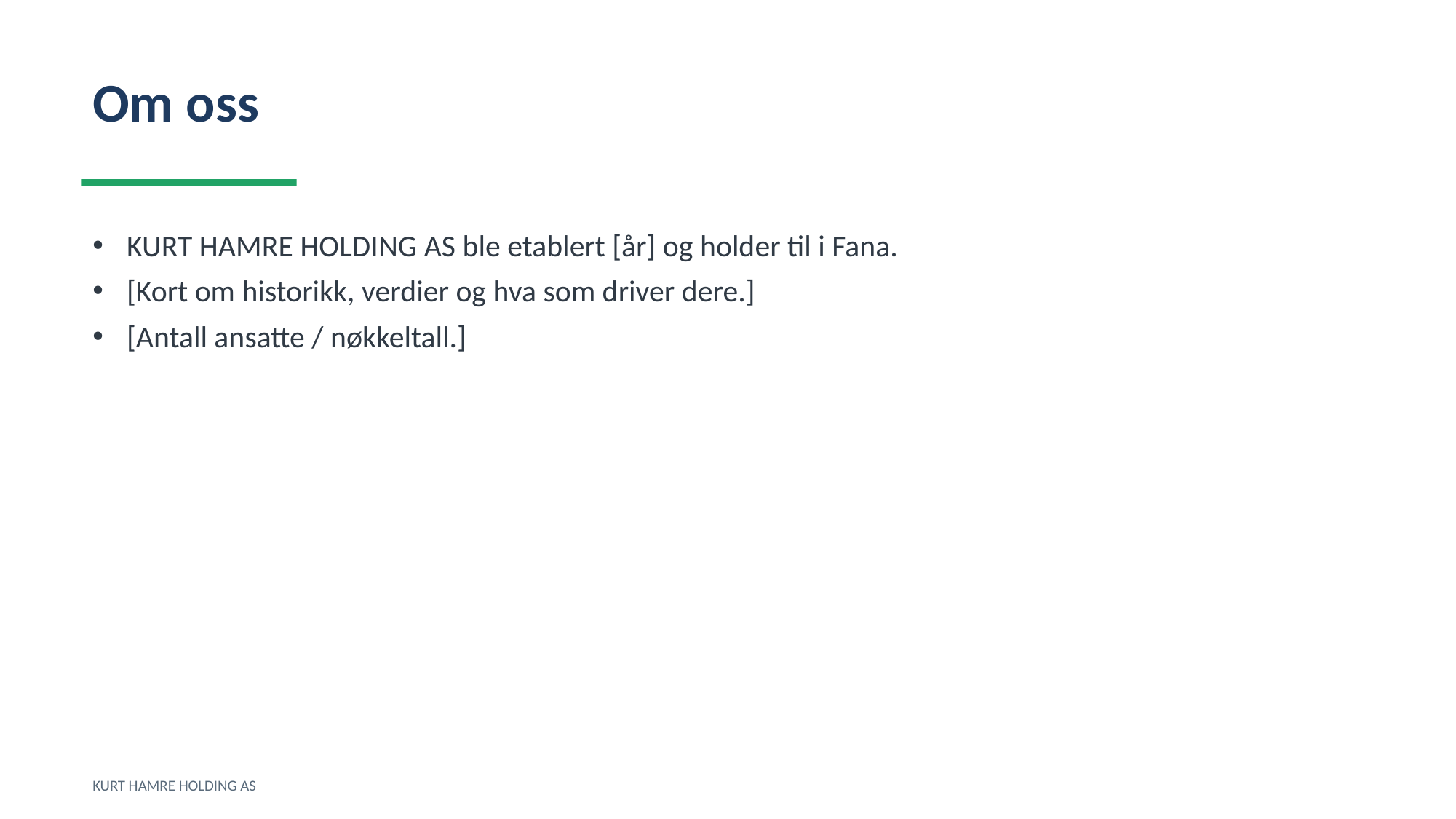

Om oss

KURT HAMRE HOLDING AS ble etablert [år] og holder til i Fana.
[Kort om historikk, verdier og hva som driver dere.]
[Antall ansatte / nøkkeltall.]
KURT HAMRE HOLDING AS